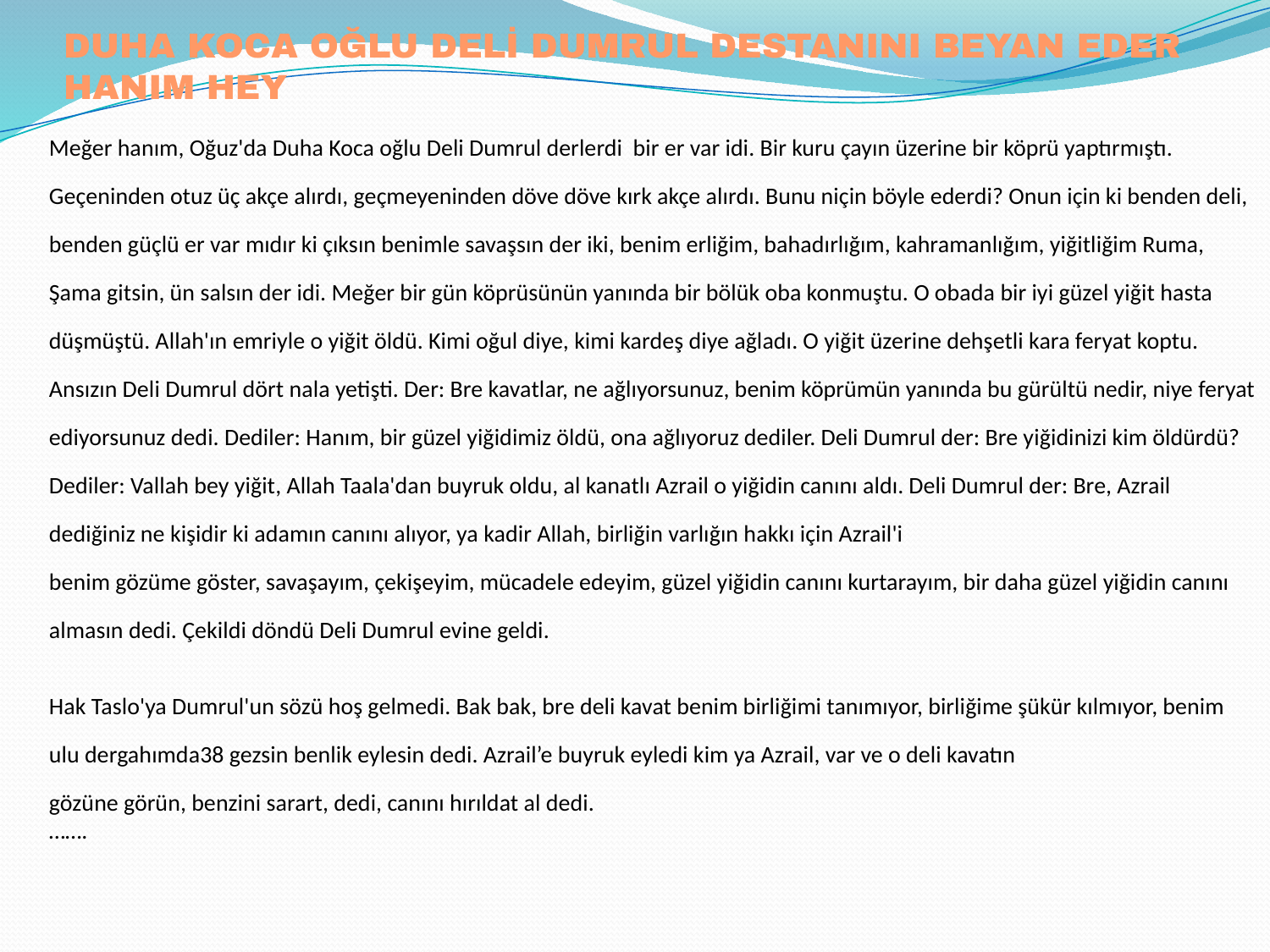

# DUHA KOCA OĞLU DELİ DUMRUL DESTANINI BEYAN EDER HANIM HEY
	Meğer hanım, Oğuz'da Duha Koca oğlu Deli Dumrul derlerdi  bir er var idi. Bir kuru çayın üzerine bir köprü yaptırmıştı. Geçeninden otuz üç akçe alırdı, geçmeyeninden döve döve kırk akçe alırdı. Bunu niçin böyle ederdi? Onun için ki benden deli, benden güçlü er var mıdır ki çıksın benimle savaşsın der iki, benim erliğim, bahadırlığım, kahramanlığım, yiğitliğim Ruma, Şama gitsin, ün salsın der idi. Meğer bir gün köprüsünün yanında bir bölük oba konmuştu. O obada bir iyi güzel yiğit hasta düşmüştü. Allah'ın emriyle o yiğit öldü. Kimi oğul diye, kimi kardeş diye ağladı. O yiğit üzerine dehşetli kara feryat koptu.
Ansızın Deli Dumrul dört nala yetişti. Der: Bre kavatlar, ne ağlıyorsunuz, benim köprümün yanında bu gürültü nedir, niye feryat ediyorsunuz dedi. Dediler: Hanım, bir güzel yiğidimiz öldü, ona ağlıyoruz dediler. Deli Dumrul der: Bre yiğidinizi kim öldürdü? Dediler: Vallah bey yiğit, Allah Taala'dan buyruk oldu, al kanatlı Azrail o yiğidin canını aldı. Deli Dumrul der: Bre, Azrail dediğiniz ne kişidir ki adamın canını alıyor, ya kadir Allah, birliğin varlığın hakkı için Azrail'i
benim gözüme göster, savaşayım, çekişeyim, mücadele edeyim, güzel yiğidin canını kurtarayım, bir daha güzel yiğidin canını almasın dedi. Çekildi döndü Deli Dumrul evine geldi.
	Hak Taslo'ya Dumrul'un sözü hoş gelmedi. Bak bak, bre deli kavat benim birliğimi tanımıyor, birliğime şükür kılmıyor, benim ulu dergahımda38 gezsin benlik eylesin dedi. Azrail’e buyruk eyledi kim ya Azrail, var ve o deli kavatın
gözüne görün, benzini sarart, dedi, canını hırıldat al dedi.
	…….